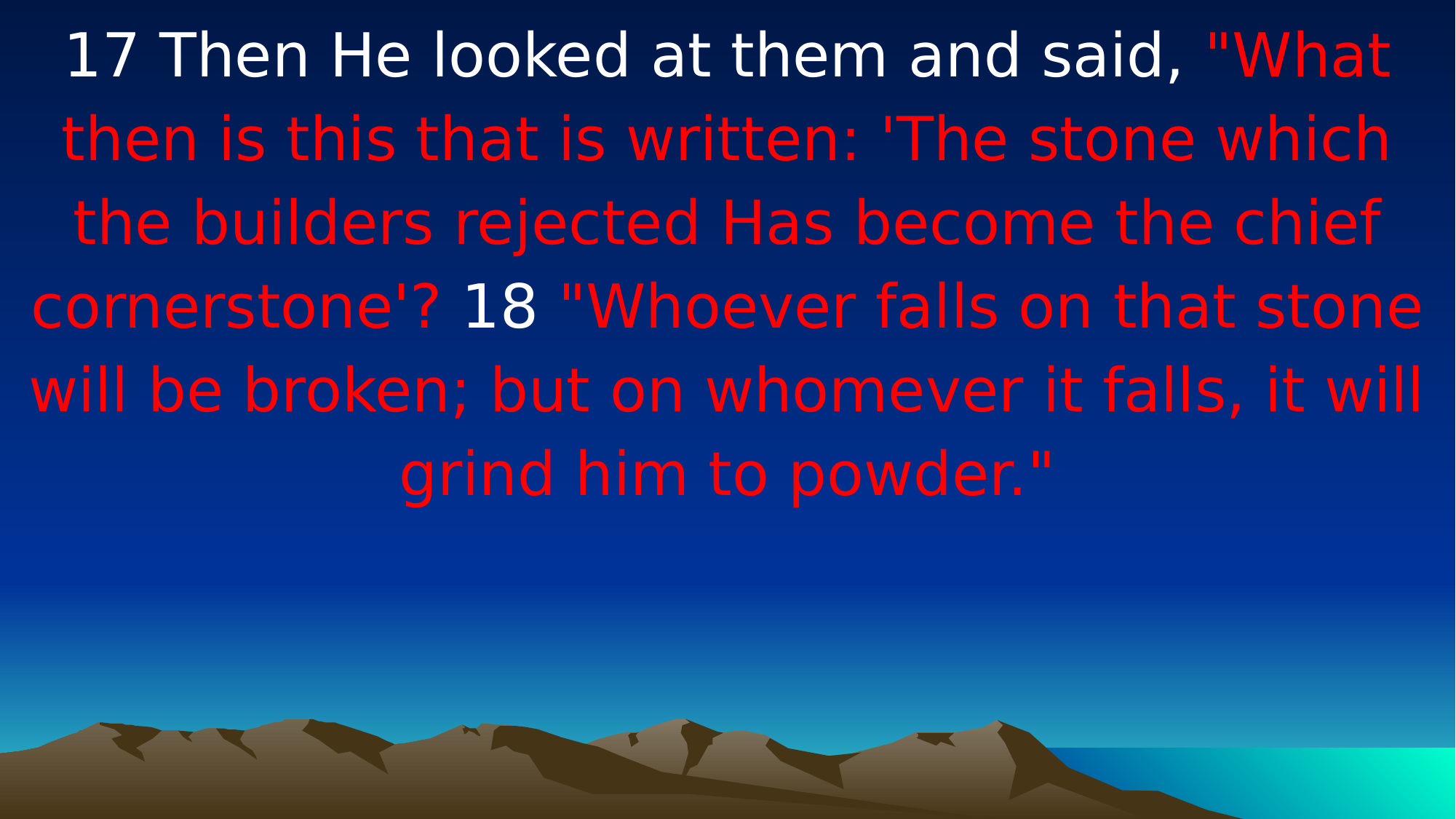

17 Then He looked at them and said, "What then is this that is written: 'The stone which the builders rejected Has become the chief cornerstone'? 18 "Whoever falls on that stone will be broken; but on whomever it falls, it will grind him to powder."